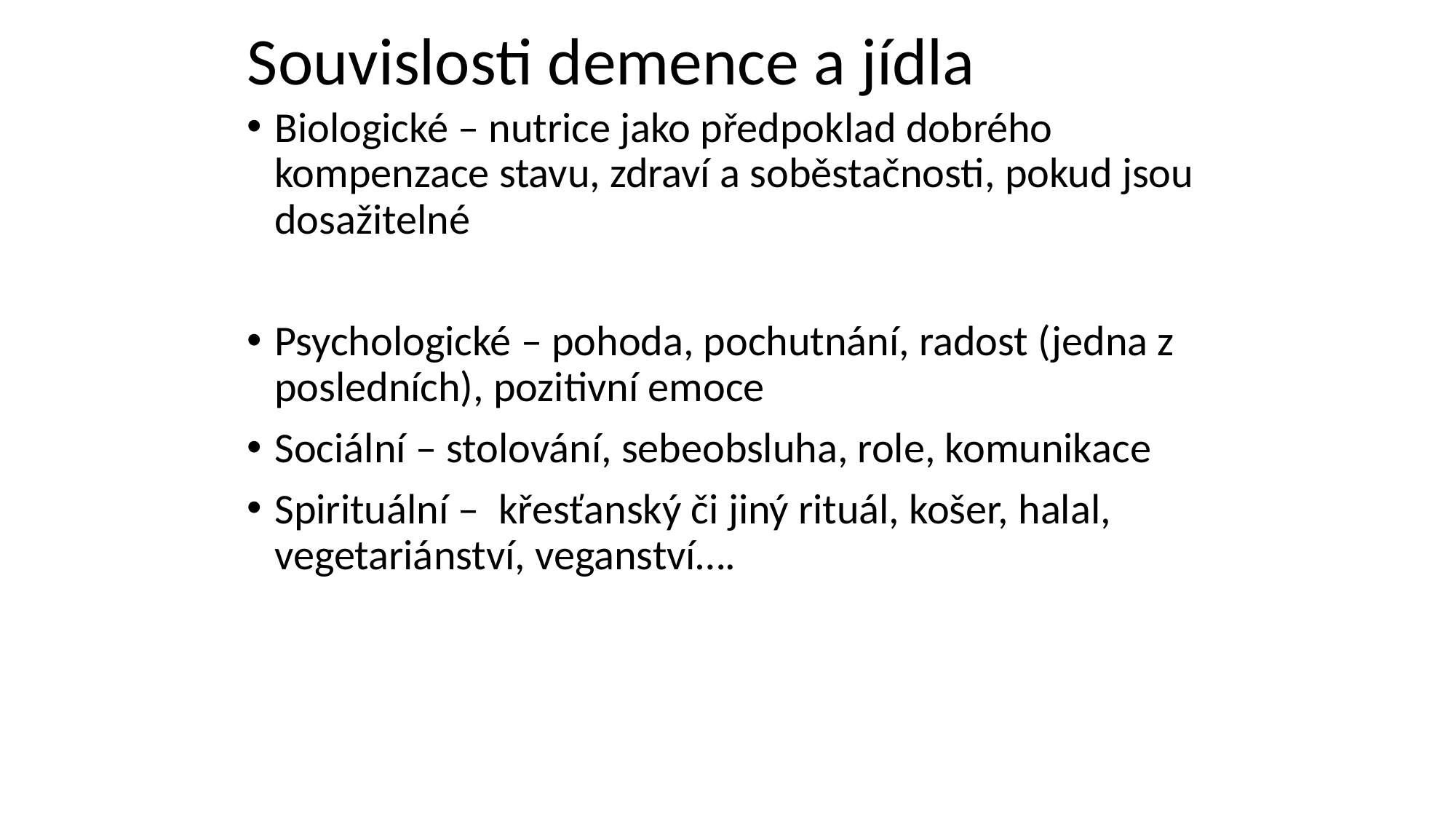

# Souvislosti demence a jídla
Biologické – nutrice jako předpoklad dobrého kompenzace stavu, zdraví a soběstačnosti, pokud jsou dosažitelné

Psychologické – pohoda, pochutnání, radost (jedna z posledních), pozitivní emoce
Sociální – stolování, sebeobsluha, role, komunikace
Spirituální –  křesťanský či jiný rituál, košer, halal, vegetariánství, veganství….